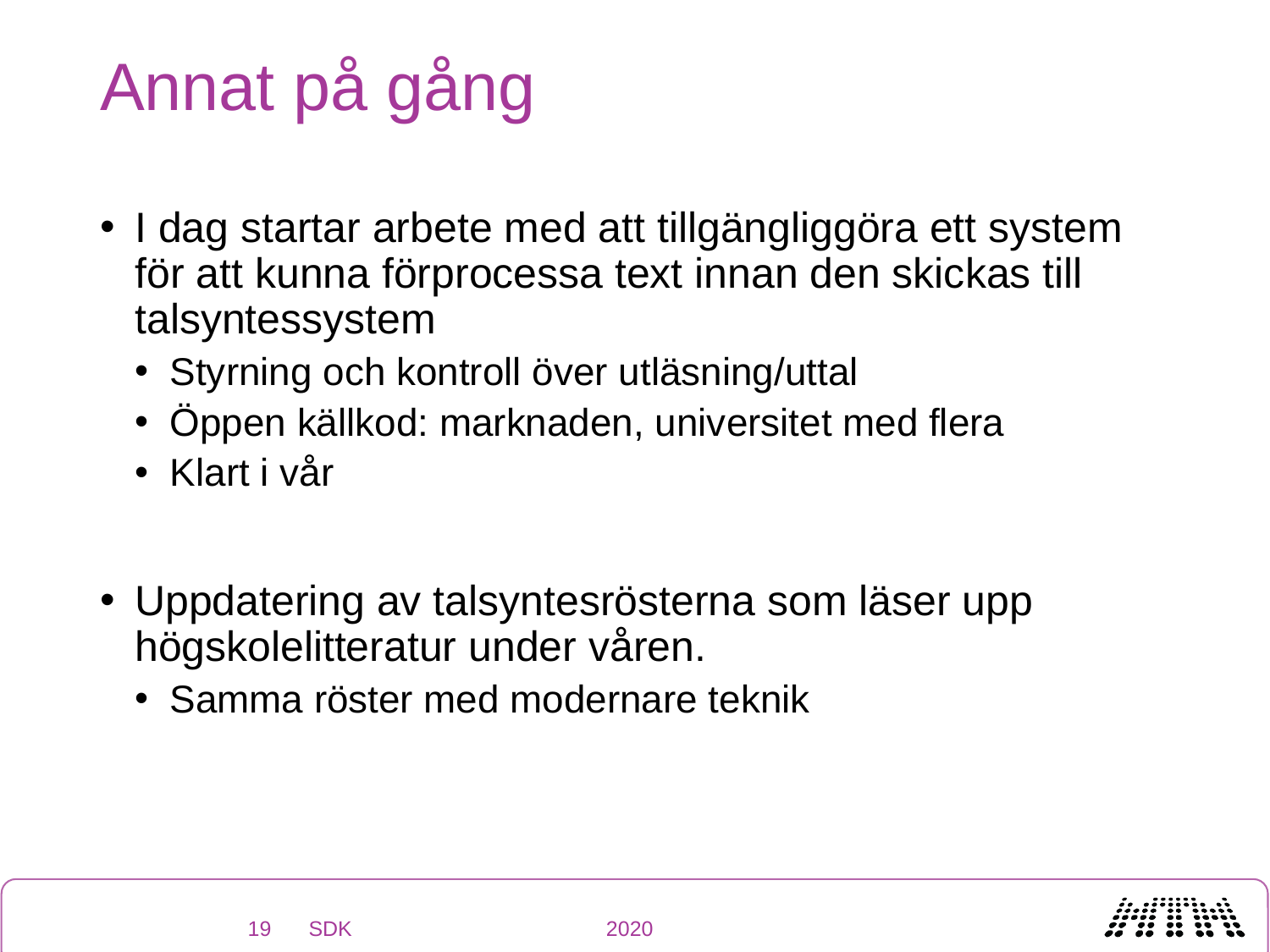

# Annat på gång

I dag startar arbete med att tillgängliggöra ett system för att kunna förprocessa text innan den skickas till talsyntessystem
Styrning och kontroll över utläsning/uttal
Öppen källkod: marknaden, universitet med flera
Klart i vår

Uppdatering av talsyntesrösterna som läser upp högskolelitteratur under våren.
Samma röster med modernare teknik

19
SDK                                           2020